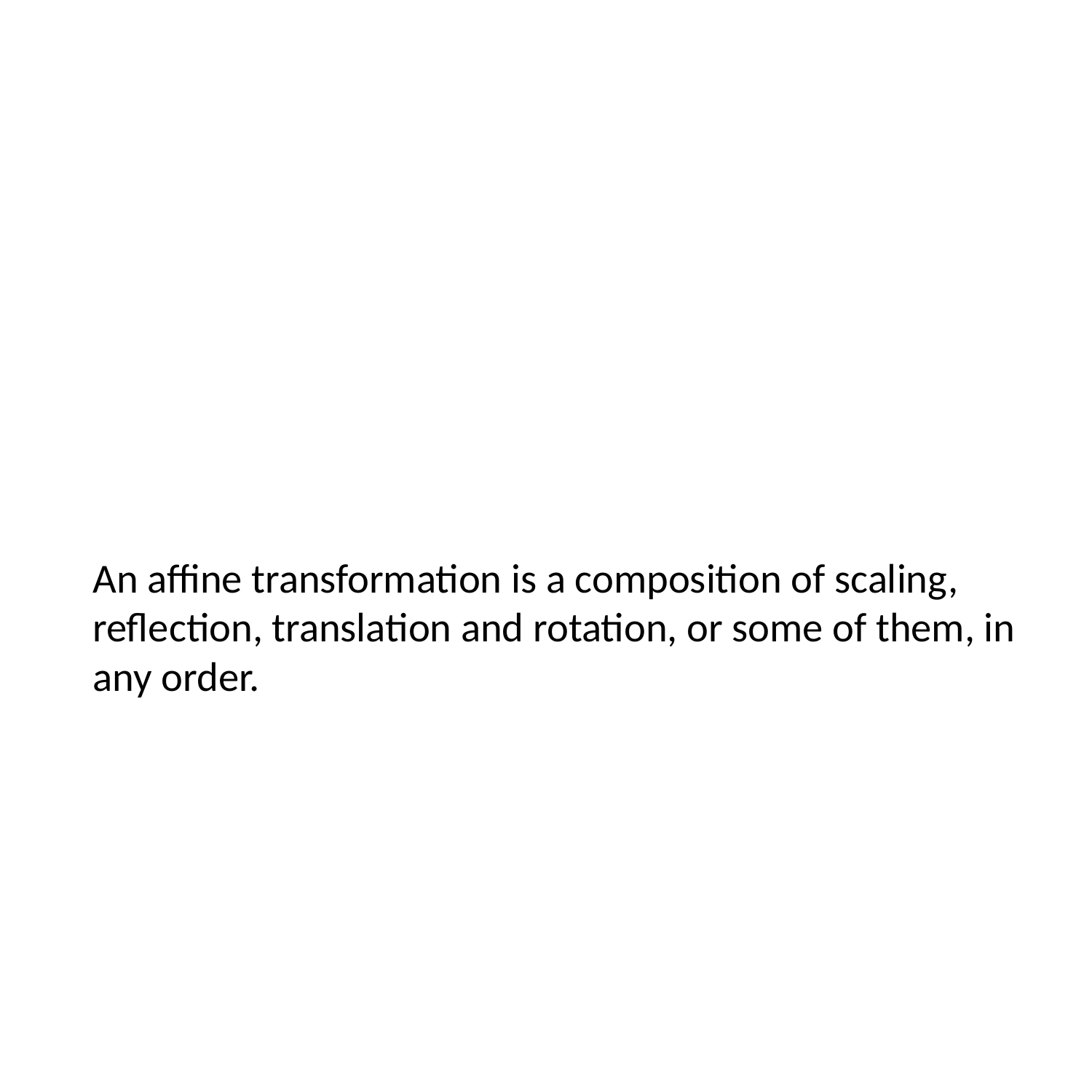

An affine transformation is a composition of scaling, reflection, translation and rotation, or some of them, in any order.